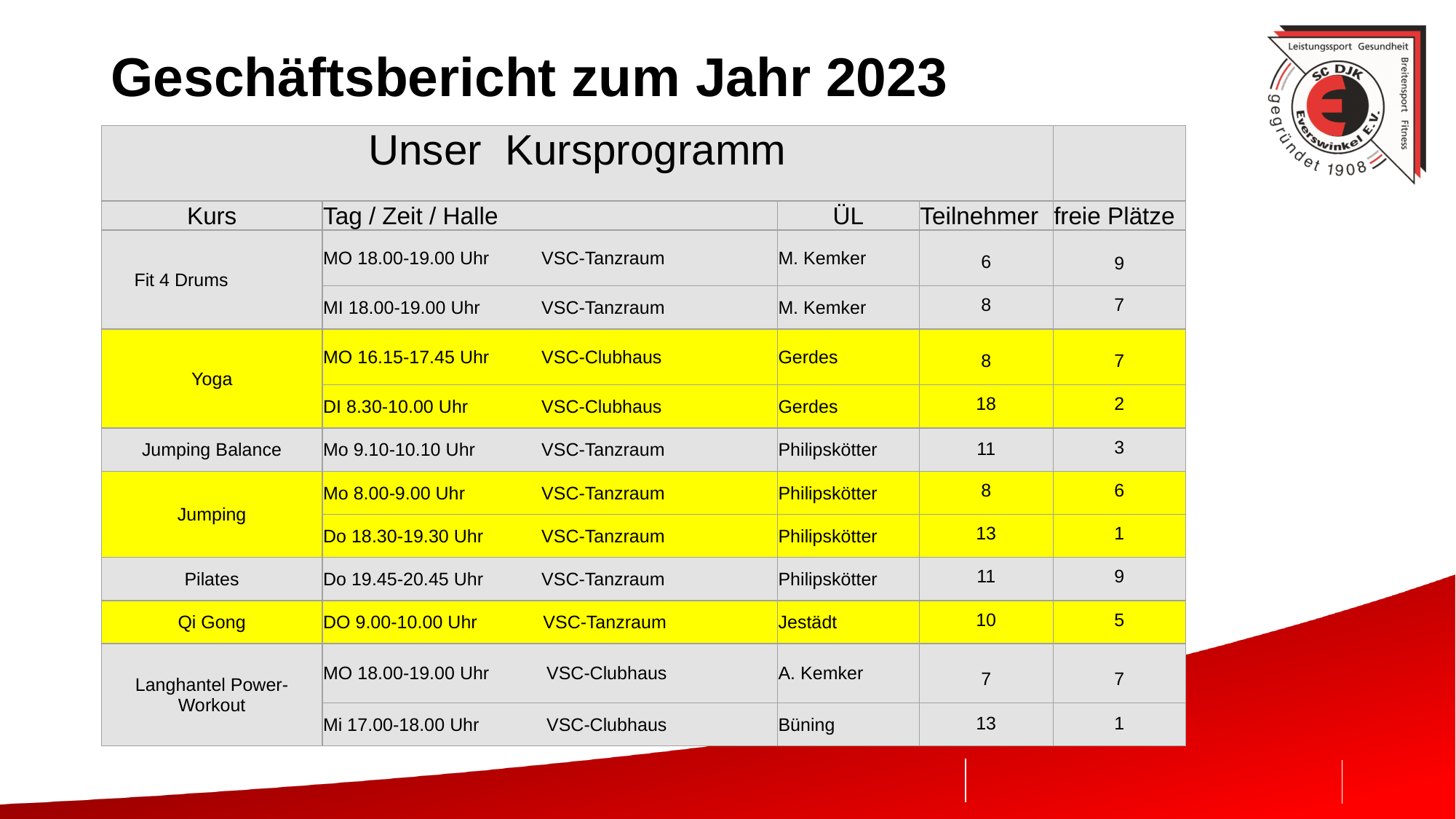

# Geschäftsbericht zum Jahr 2023
| Unser Kursprogramm |  |  |  |  |
| --- | --- | --- | --- | --- |
| Kurs | Tag / Zeit / Halle | ÜL | Teilnehmer | freie Plätze |
| Fit 4 Drums | MO 18.00-19.00 Uhr VSC-Tanzraum | M. Kemker | 6 | 9 |
|  | MI 18.00-19.00 Uhr VSC-Tanzraum | M. Kemker | 8 | 7 |
| Yoga | MO 16.15-17.45 Uhr VSC-Clubhaus | Gerdes | 8 | 7 |
|  | DI 8.30-10.00 Uhr VSC-Clubhaus | Gerdes | 18 | 2 |
| Jumping Balance | Mo 9.10-10.10 Uhr VSC-Tanzraum | Philipskötter | 11 | 3 |
| Jumping | Mo 8.00-9.00 Uhr VSC-Tanzraum | Philipskötter | 8 | 6 |
|  | Do 18.30-19.30 Uhr VSC-Tanzraum | Philipskötter | 13 | 1 |
| Pilates | Do 19.45-20.45 Uhr VSC-Tanzraum | Philipskötter | 11 | 9 |
| Qi Gong | DO 9.00-10.00 Uhr VSC-Tanzraum | Jestädt | 10 | 5 |
| Langhantel Power-Workout | MO 18.00-19.00 Uhr VSC-Clubhaus | A. Kemker | 7 | 7 |
|  | Mi 17.00-18.00 Uhr VSC-Clubhaus | Büning | 13 | 1 |